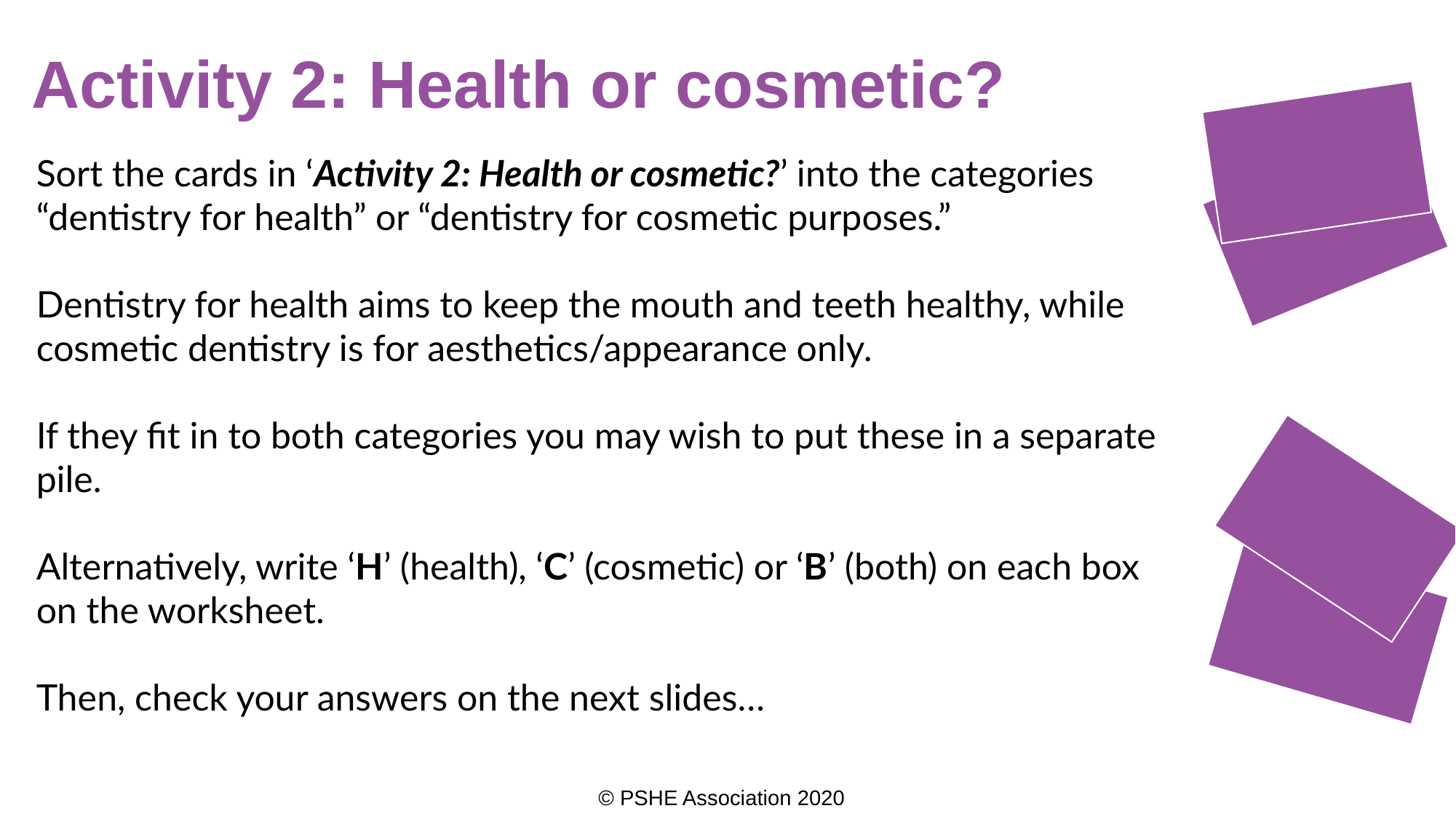

Activity 2: Health or cosmetic?

Sort the cards in ‘Activity 2: Health or cosmetic?’ into the categories “dentistry for health” or “dentistry for cosmetic purposes.”

Dentistry for health aims to keep the mouth and teeth healthy, while cosmetic dentistry is for aesthetics/appearance only.

If they fit in to both categories you may wish to put these in a separate pile.

Alternatively, write ‘H’ (health), ‘C’ (cosmetic) or ‘B’ (both) on each box on the worksheet.

Then, check your answers on the next slides…

© PSHE Association 2020